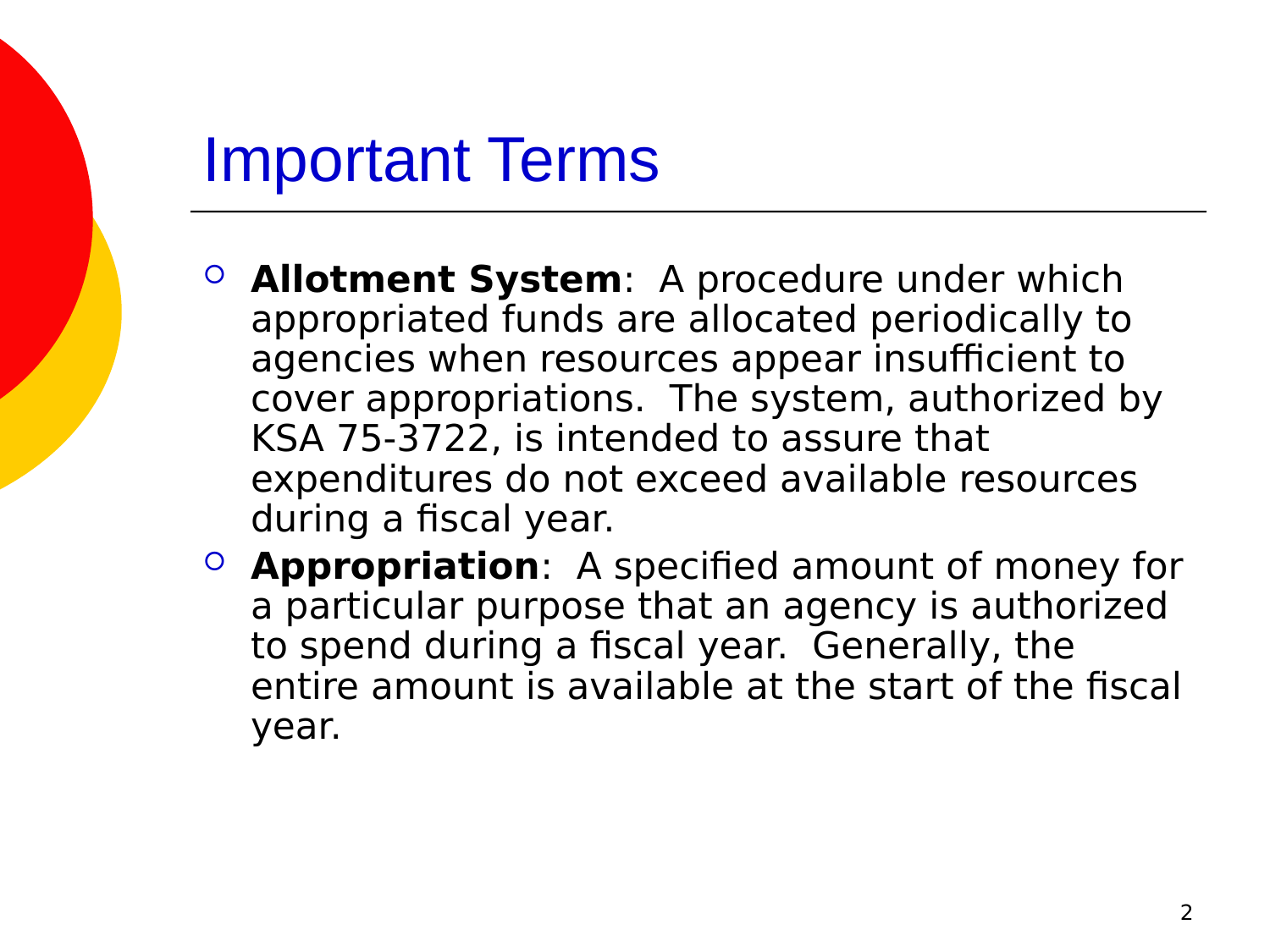

Important Terms
Allotment System:  A procedure under which appropriated funds are allocated periodically to agencies when resources appear insufficient to cover appropriations.  The system, authorized by KSA 75-3722, is intended to assure that expenditures do not exceed available resources during a fiscal year.
Appropriation:  A specified amount of money for a particular purpose that an agency is authorized to spend during a fiscal year.  Generally, the entire amount is available at the start of the fiscal year.
2